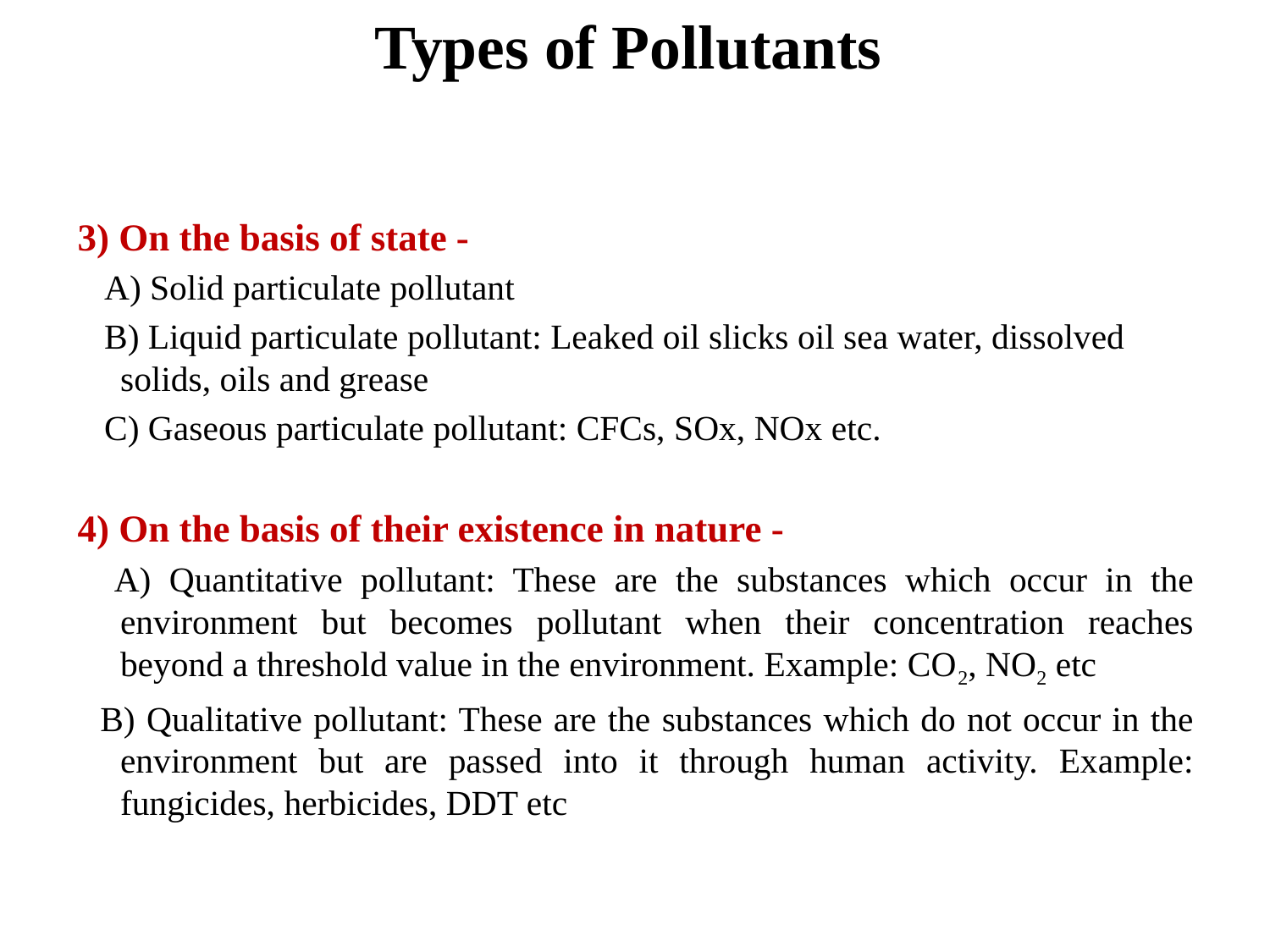

# Types of Pollutants
3) On the basis of state -
   A) Solid particulate pollutant
   B) Liquid particulate pollutant: Leaked oil slicks oil sea water, dissolved solids, oils and grease
   C) Gaseous particulate pollutant: CFCs, SOx, NOx etc.

4) On the basis of their existence in nature -
  A) Quantitative pollutant: These are the substances which occur in the environment but becomes pollutant when their concentration reaches beyond a threshold value in the environment. Example: CO2, NO2 etc
  B) Qualitative pollutant: These are the substances which do not occur in the environment but are passed into it through human activity. Example: fungicides, herbicides, DDT etc